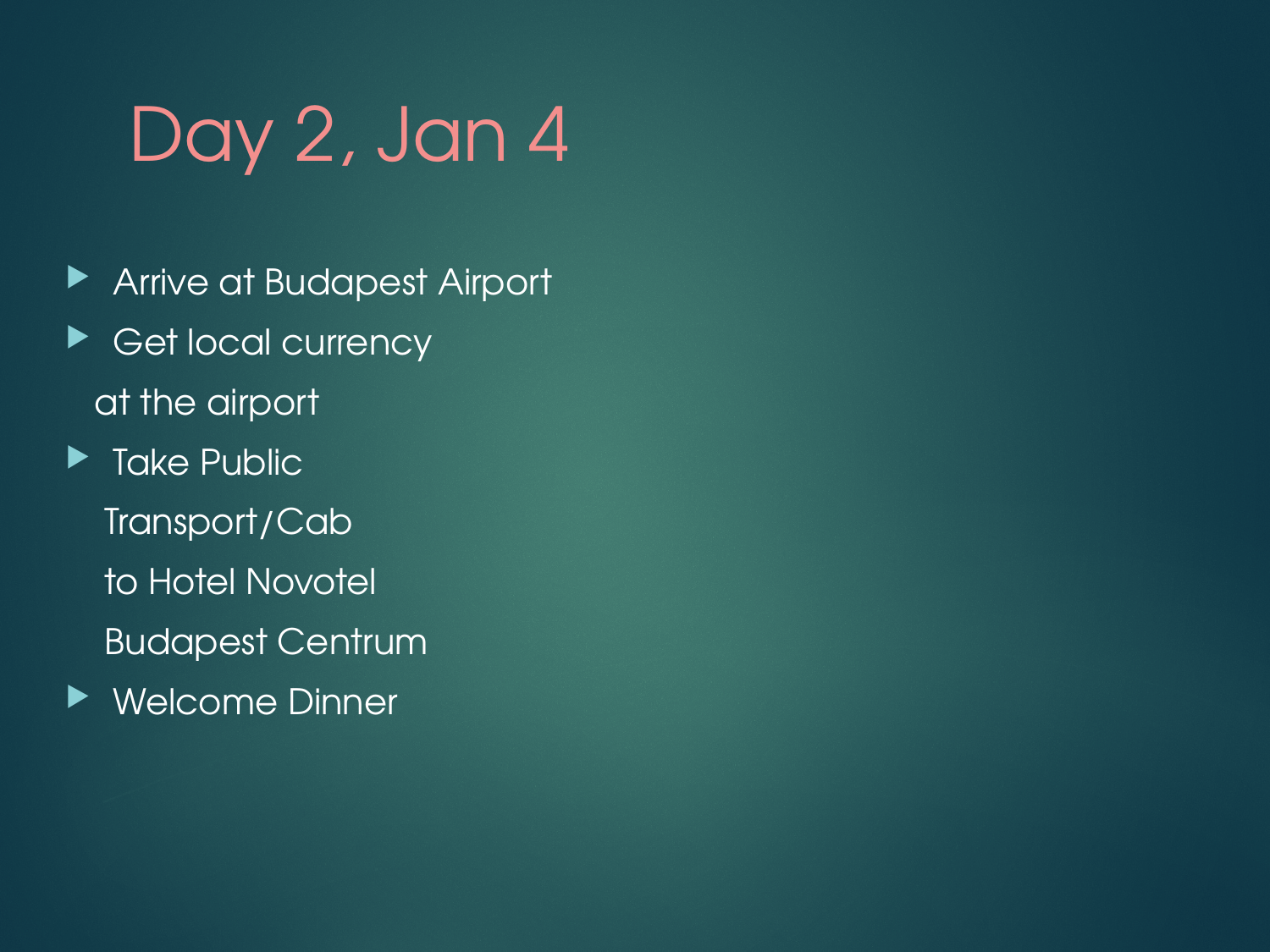

# Day 2, Jan 4
Arrive at Budapest Airport
Get local currency
   at the airport
Take Public
    Transport/Cab
    to Hotel Novotel
    Budapest Centrum
Welcome Dinner